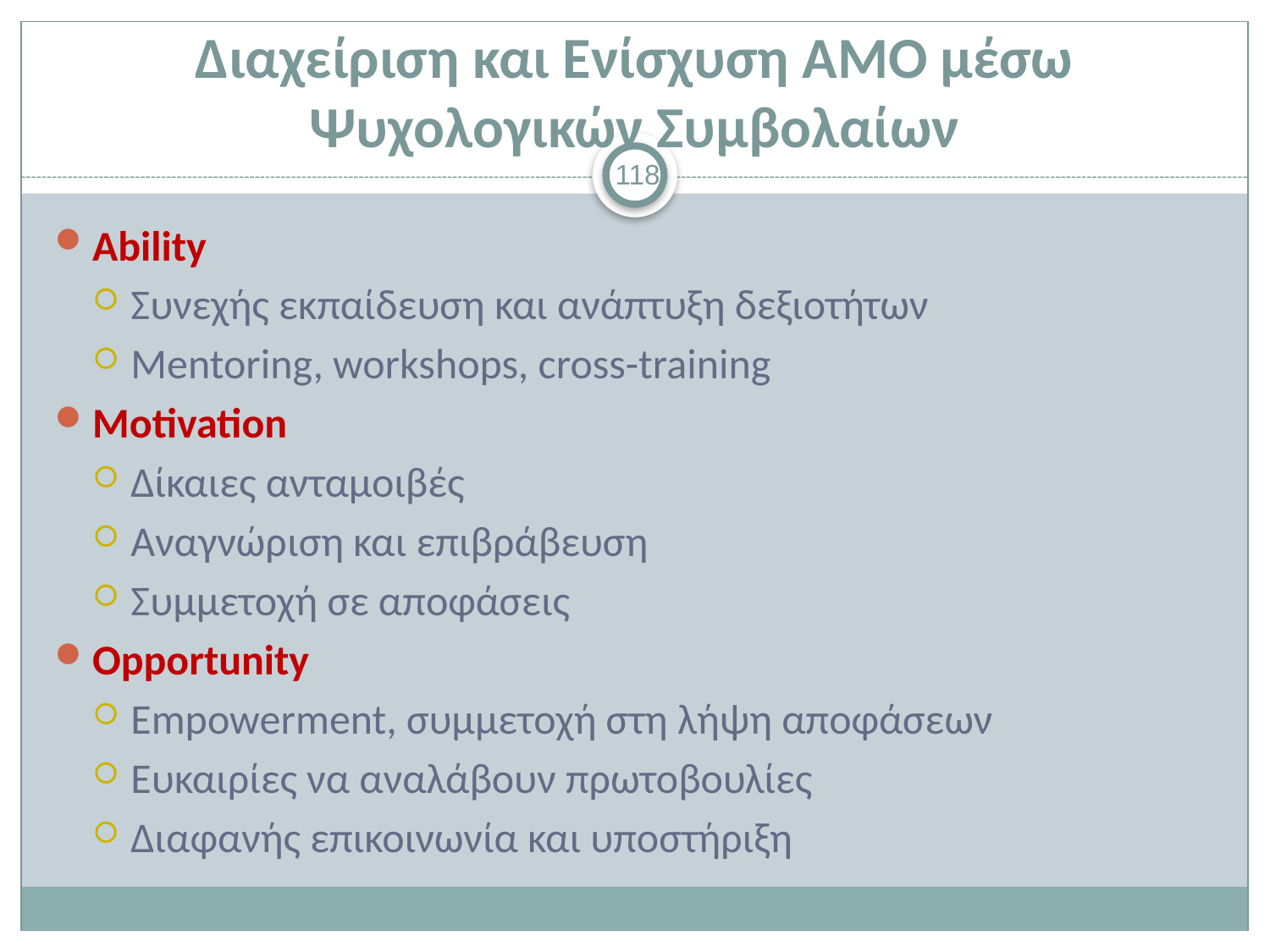

# Διαχείριση και Ενίσχυση AMO μέσω Ψυχολογικών Συμβολαίων
118
Ability
Συνεχής εκπαίδευση και ανάπτυξη δεξιοτήτων
Mentoring, workshops, cross-training
Motivation
Δίκαιες ανταμοιβές
Αναγνώριση και επιβράβευση
Συμμετοχή σε αποφάσεις
Opportunity
Empowerment, συμμετοχή στη λήψη αποφάσεων
Ευκαιρίες να αναλάβουν πρωτοβουλίες
Διαφανής επικοινωνία και υποστήριξη